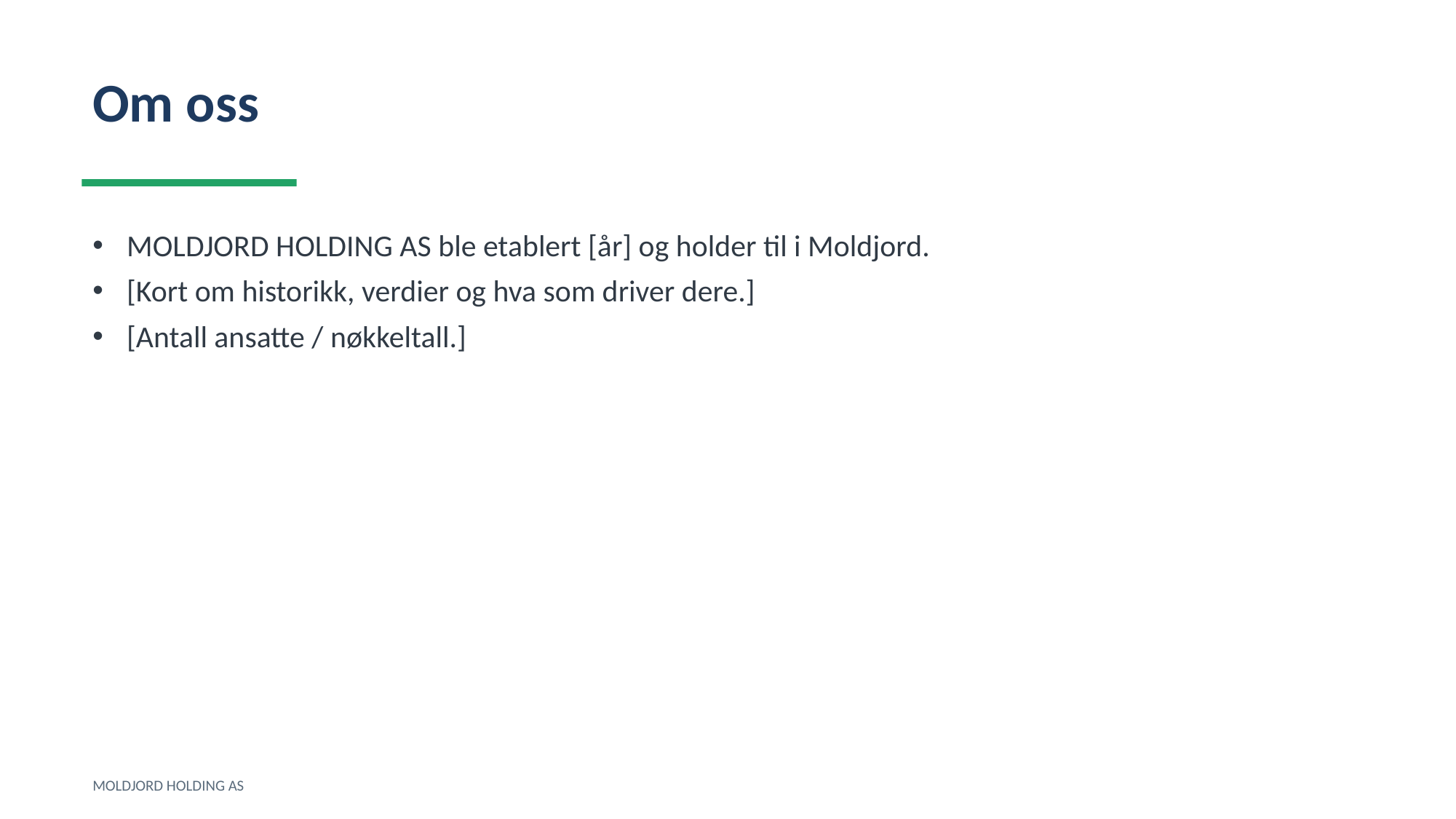

Om oss

MOLDJORD HOLDING AS ble etablert [år] og holder til i Moldjord.
[Kort om historikk, verdier og hva som driver dere.]
[Antall ansatte / nøkkeltall.]
MOLDJORD HOLDING AS